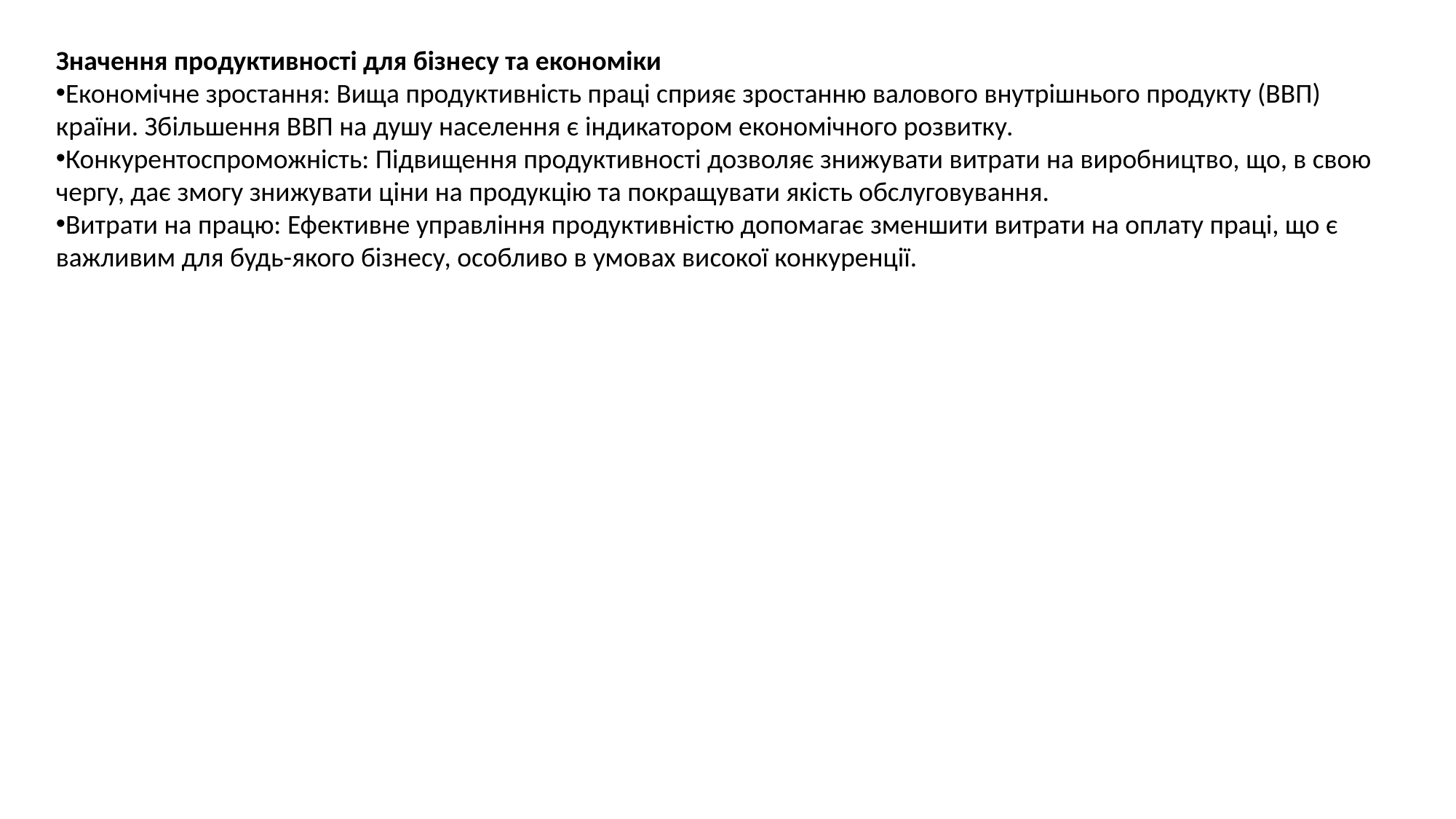

Значення продуктивності для бізнесу та економіки
Економічне зростання: Вища продуктивність праці сприяє зростанню валового внутрішнього продукту (ВВП) країни. Збільшення ВВП на душу населення є індикатором економічного розвитку.
Конкурентоспроможність: Підвищення продуктивності дозволяє знижувати витрати на виробництво, що, в свою чергу, дає змогу знижувати ціни на продукцію та покращувати якість обслуговування.
Витрати на працю: Ефективне управління продуктивністю допомагає зменшити витрати на оплату праці, що є важливим для будь-якого бізнесу, особливо в умовах високої конкуренції.